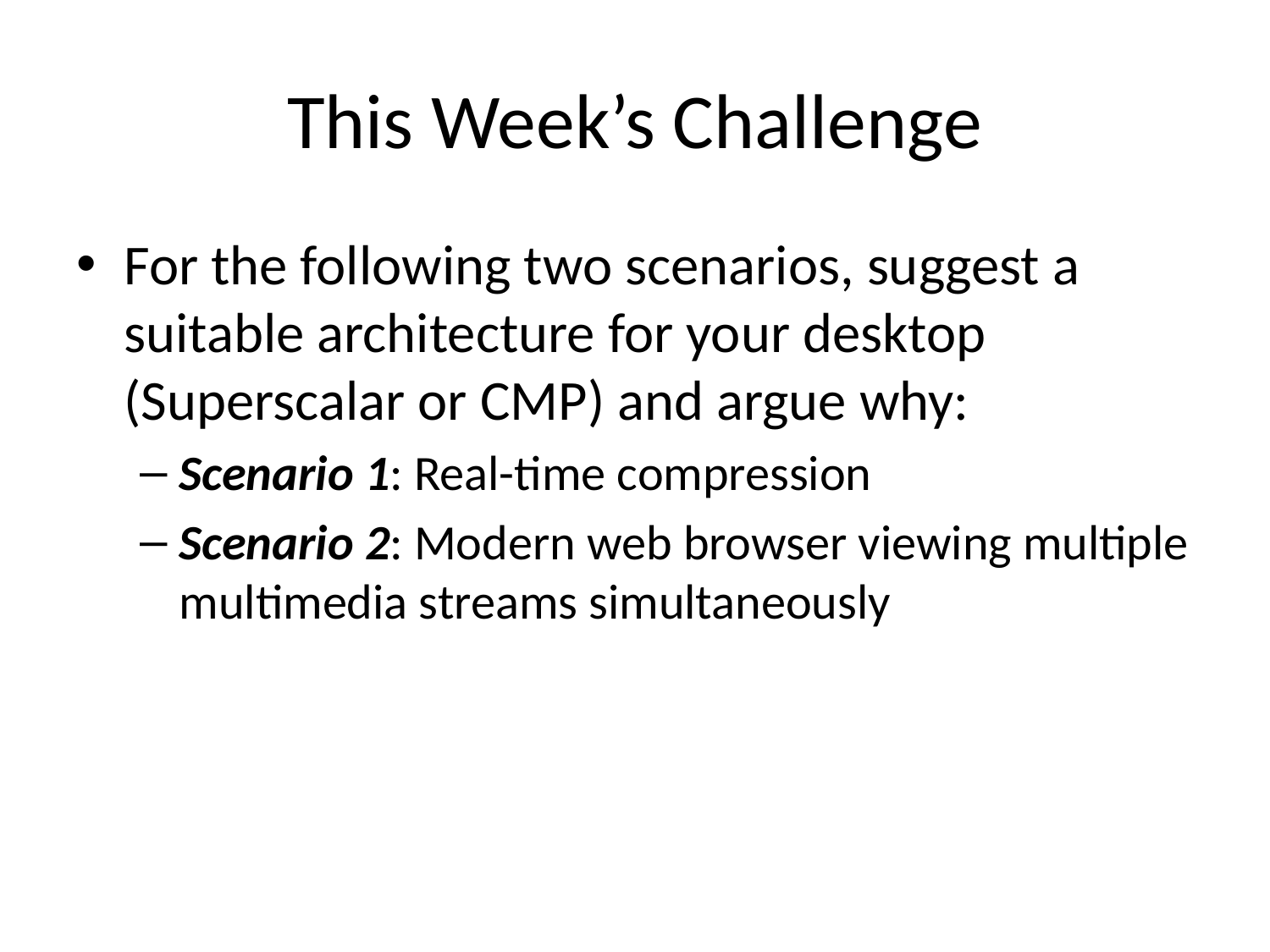

# This Week’s Challenge
For the following two scenarios, suggest a suitable architecture for your desktop (Superscalar or CMP) and argue why:
Scenario 1: Real-time compression
Scenario 2: Modern web browser viewing multiple multimedia streams simultaneously